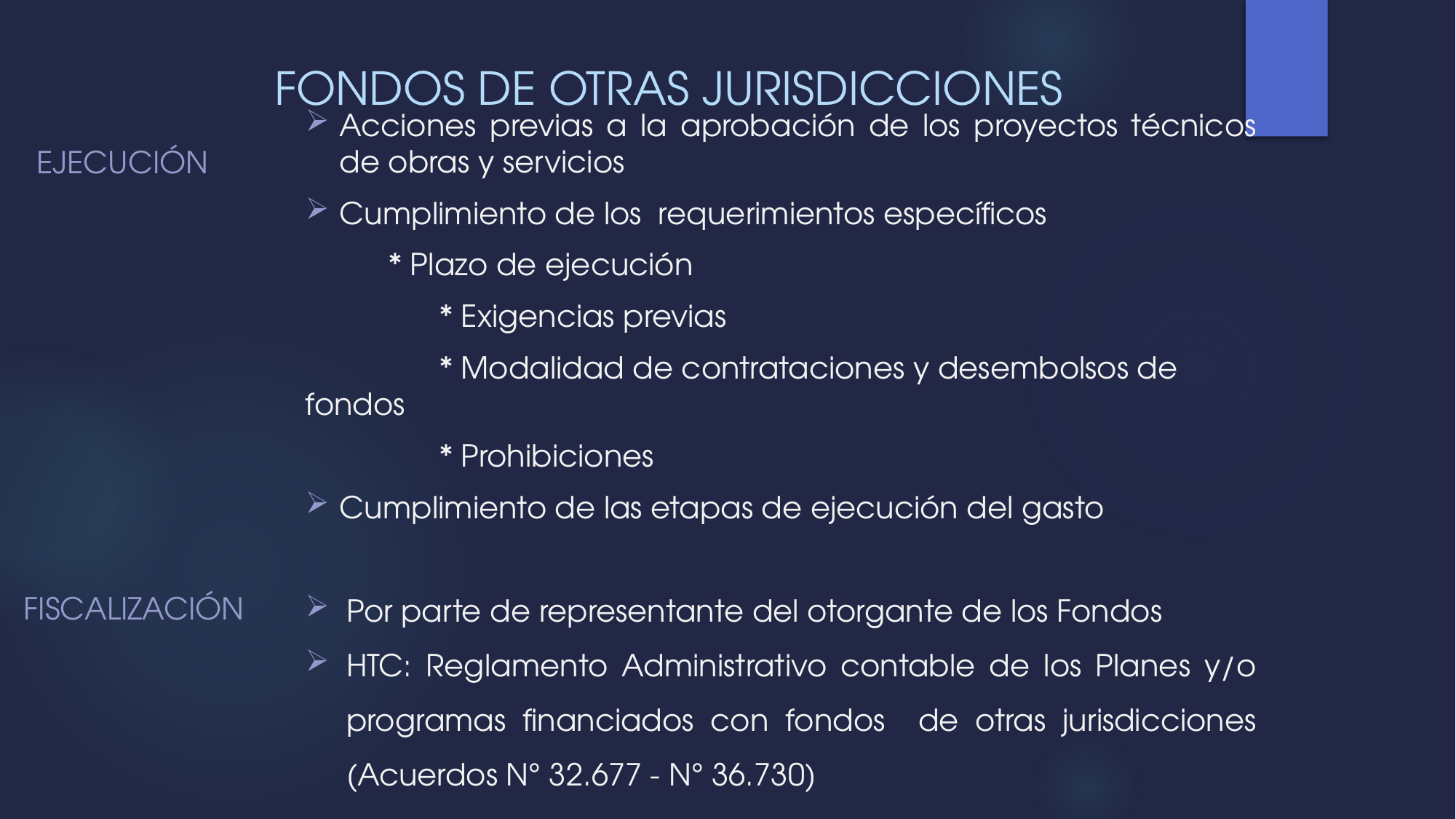

# FONDOS DE OTRAS JURISDICCIONES
EJECUCIÓN
Acciones previas a la aprobación de los proyectos técnicos de obras y servicios
Cumplimiento de los  requerimientos específicos
          * Plazo de ejecución
	   * Exigencias previas
	   * Modalidad de contrataciones y desembolsos de fondos
	   * Prohibiciones
Cumplimiento de las etapas de ejecución del gasto
FISCALIZACIÓN
Por parte de representante del otorgante de los Fondos
HTC: Reglamento Administrativo contable de los Planes y/o programas financiados con fondos  de otras jurisdicciones (Acuerdos N° 32.677 - N° 36.730)